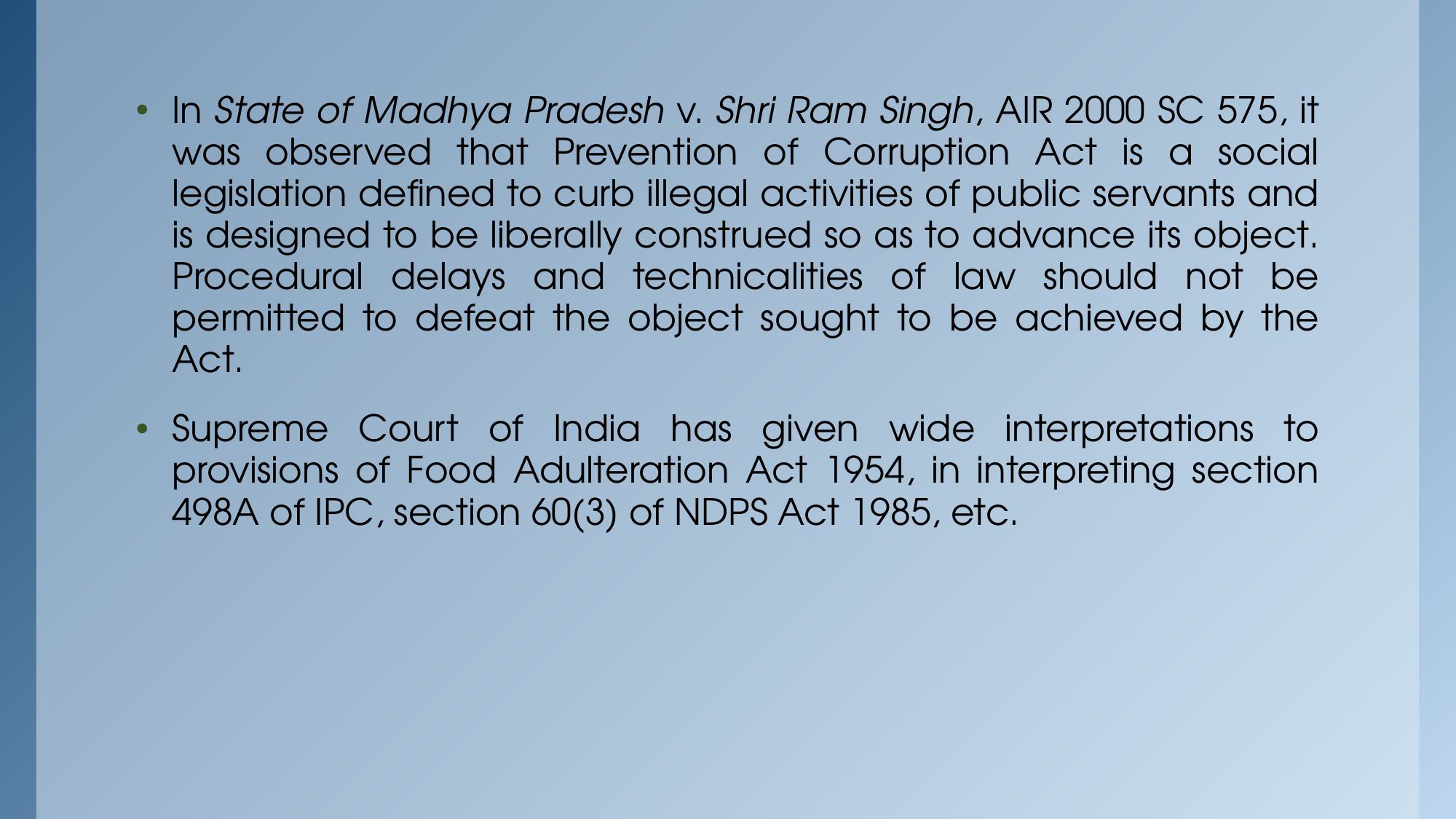

In State of Madhya Pradesh v. Shri Ram Singh, AIR 2000 SC 575, it was observed that Prevention of Corruption Act is a social legislation defined to curb illegal activities of public servants and is designed to be liberally construed so as to advance its object. Procedural delays and technicalities of law should not be permitted to defeat the object sought to be achieved by the Act.
Supreme Court of India has given wide interpretations to provisions of Food Adulteration Act 1954, in interpreting section 498A of IPC, section 60(3) of NDPS Act 1985, etc.